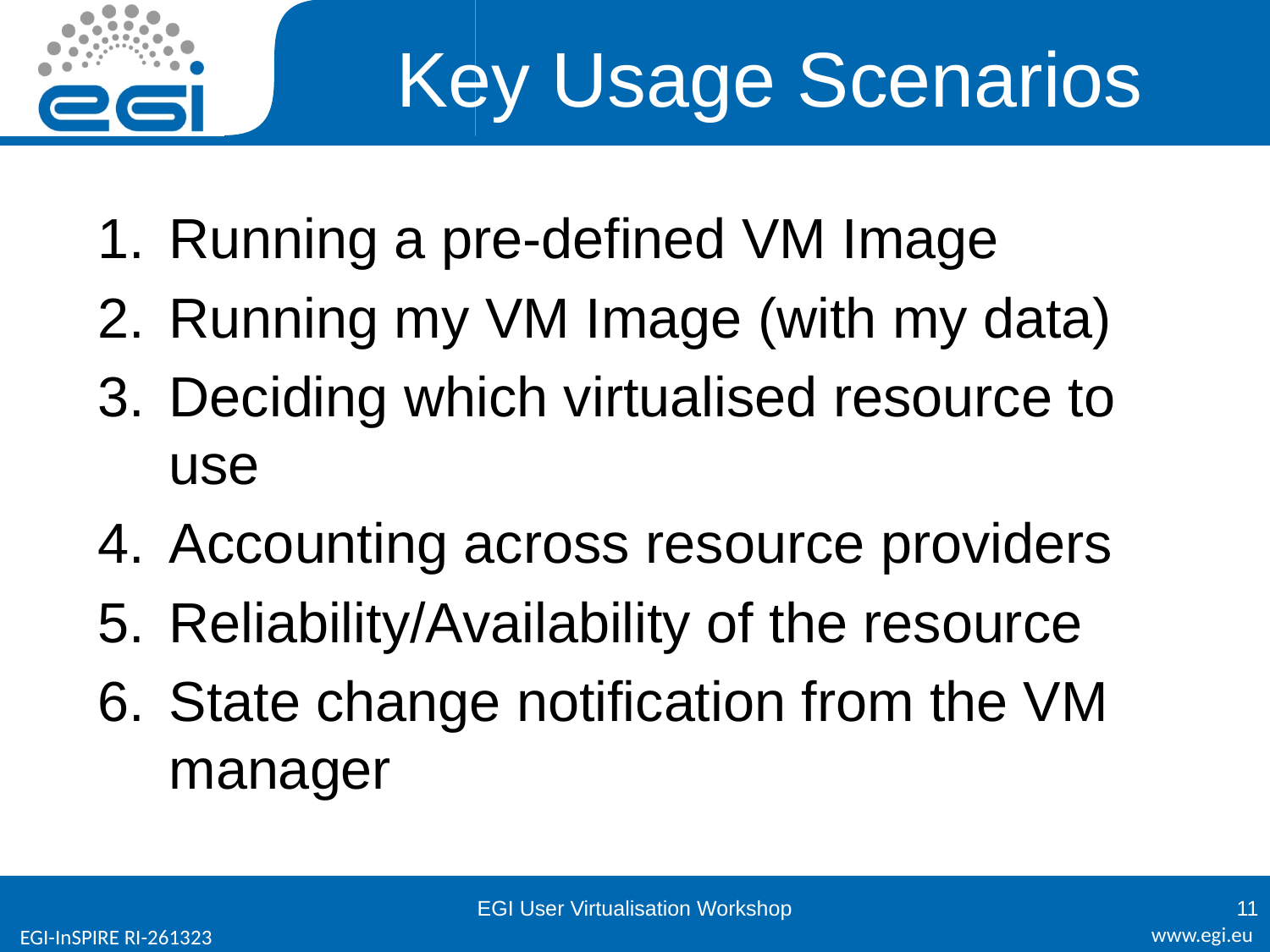

# Key Usage Scenarios
Running a pre-defined VM Image
Running my VM Image (with my data)
Deciding which virtualised resource to use
Accounting across resource providers
Reliability/Availability of the resource
State change notification from the VM manager
EGI User Virtualisation Workshop
11